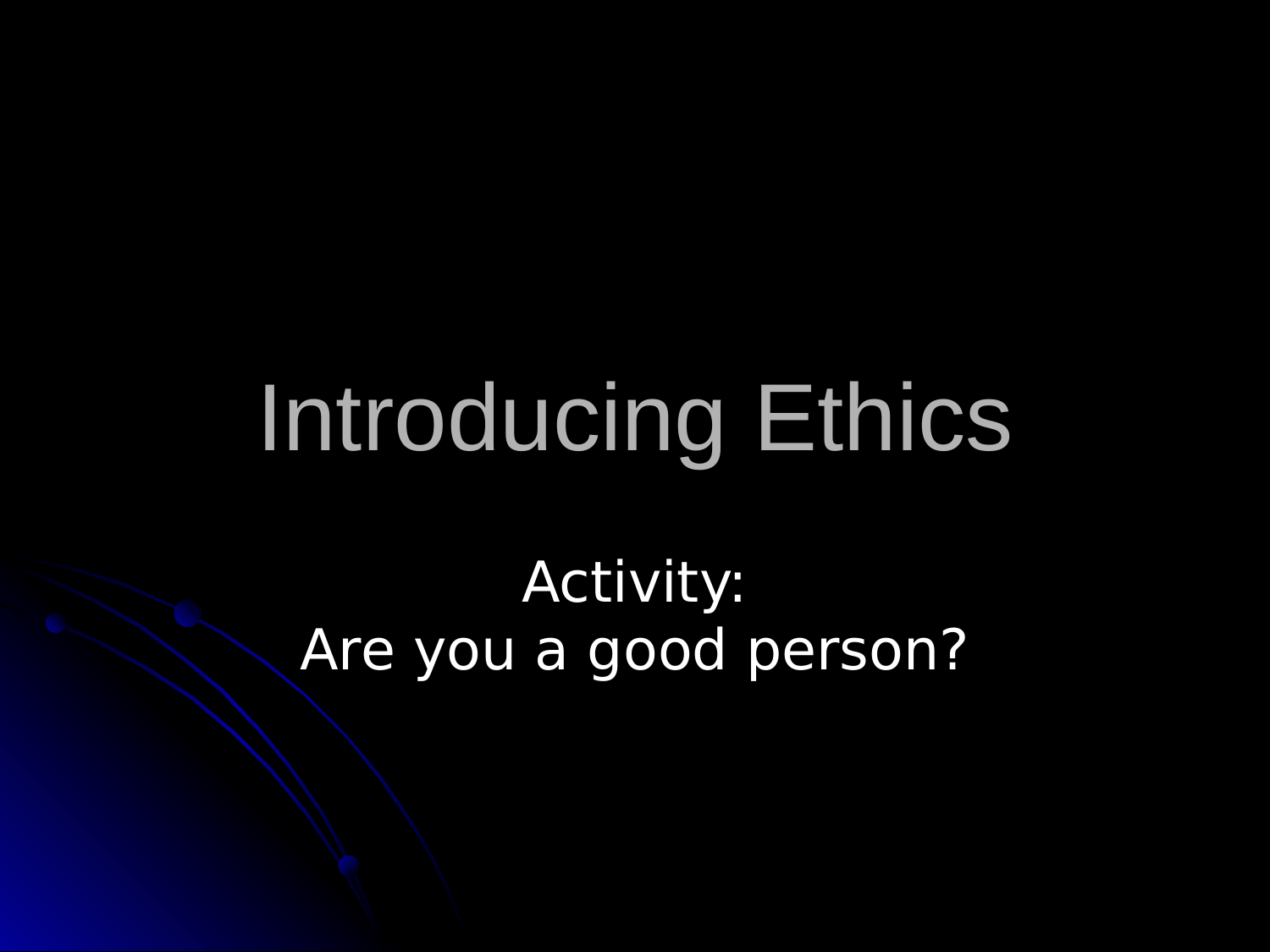

# Introducing Ethics
Activity:
Are you a good person?